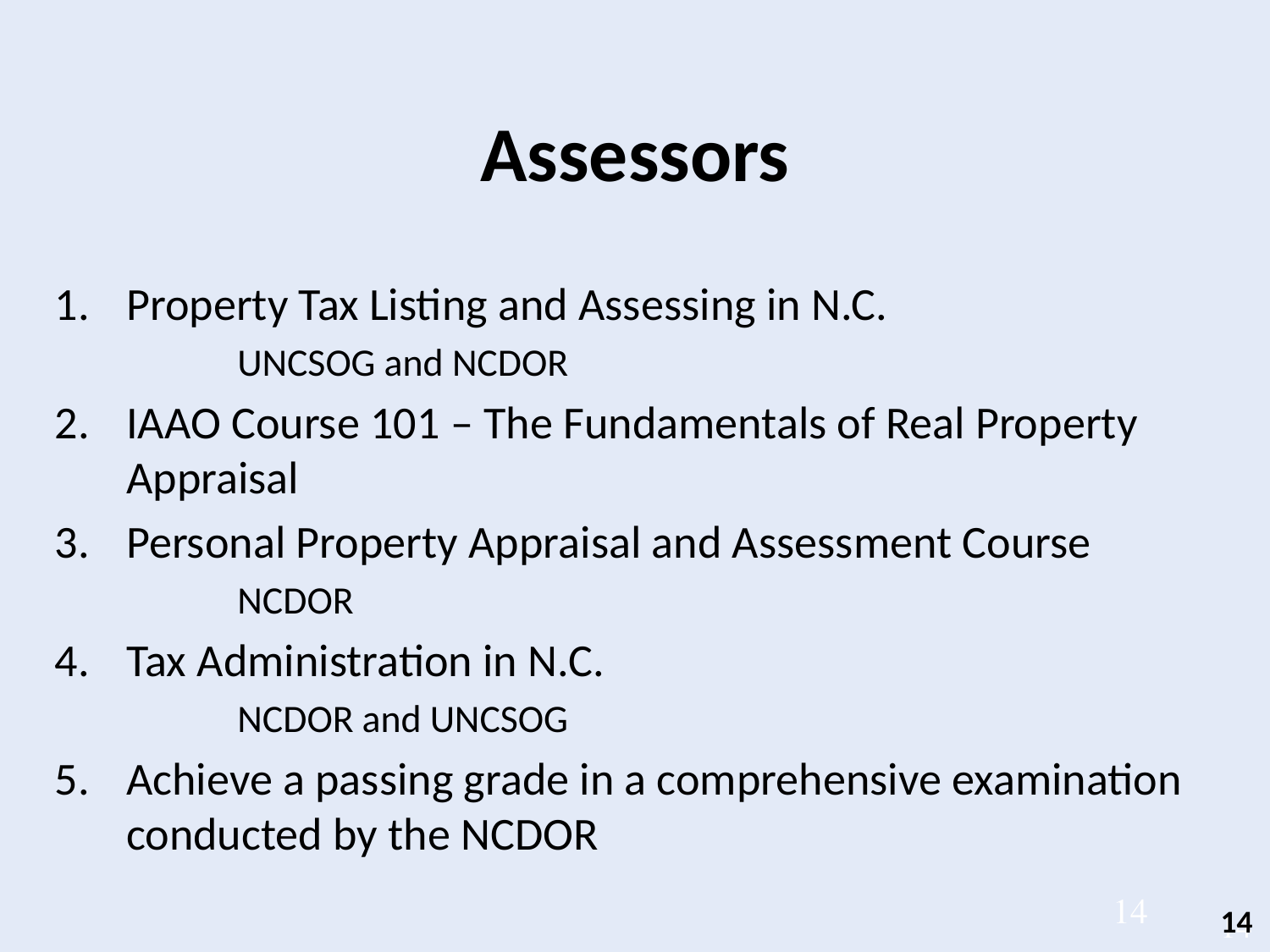

# Assessors
Property Tax Listing and Assessing in N.C.
	UNCSOG and NCDOR
IAAO Course 101 – The Fundamentals of Real Property Appraisal
Personal Property Appraisal and Assessment Course
	NCDOR
Tax Administration in N.C.
	NCDOR and UNCSOG
Achieve a passing grade in a comprehensive examination conducted by the NCDOR

14